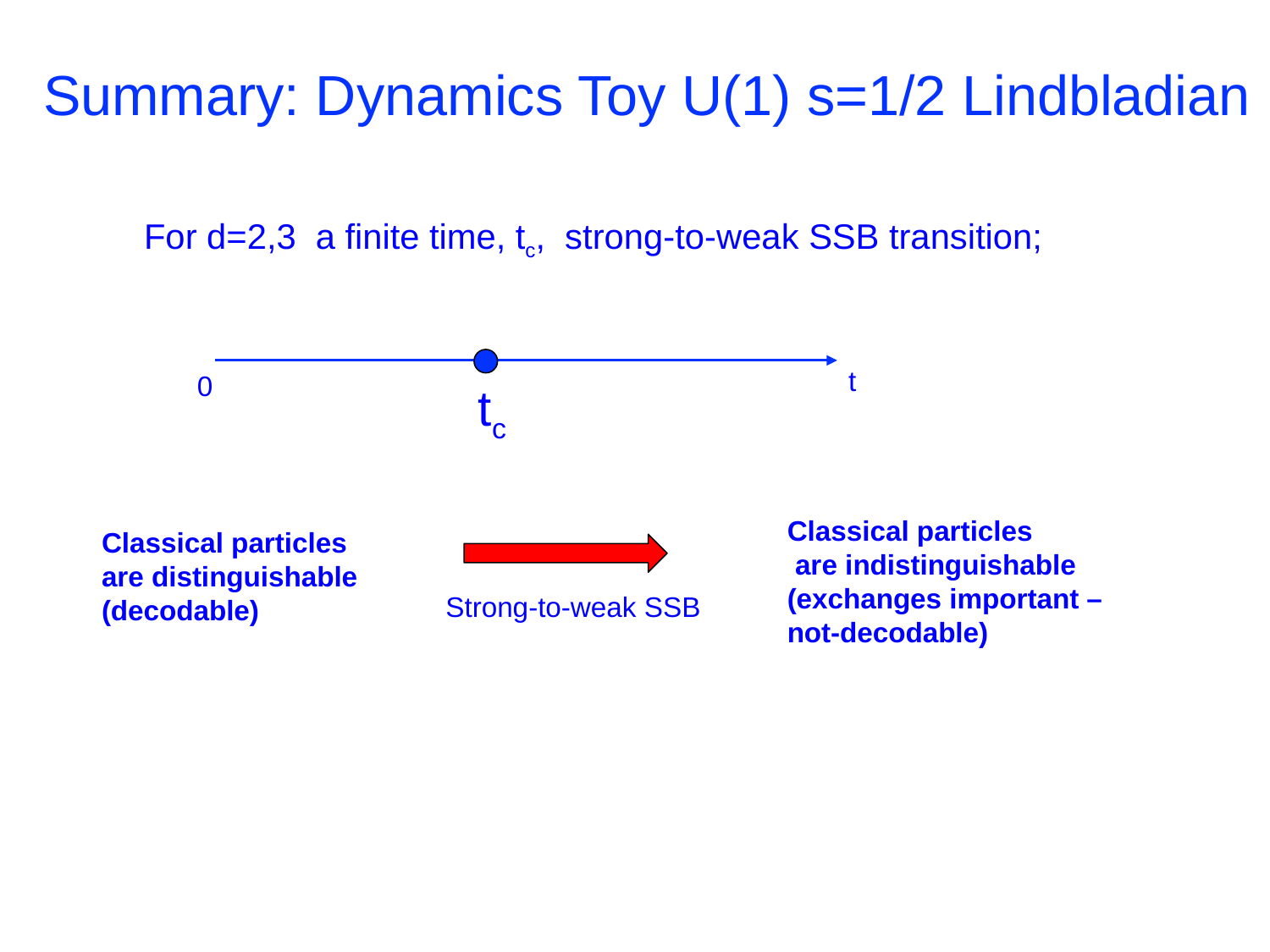

# Summary: Dynamics Toy U(1) s=1/2 Lindbladian
      For d=2,3  a finite time, tc,  strong-to-weak SSB transition;

t
0
tc
Classical particles
 are indistinguishable
(exchanges important – not-decodable)
Classical particles
are distinguishable
(decodable)

Strong-to-weak SSB